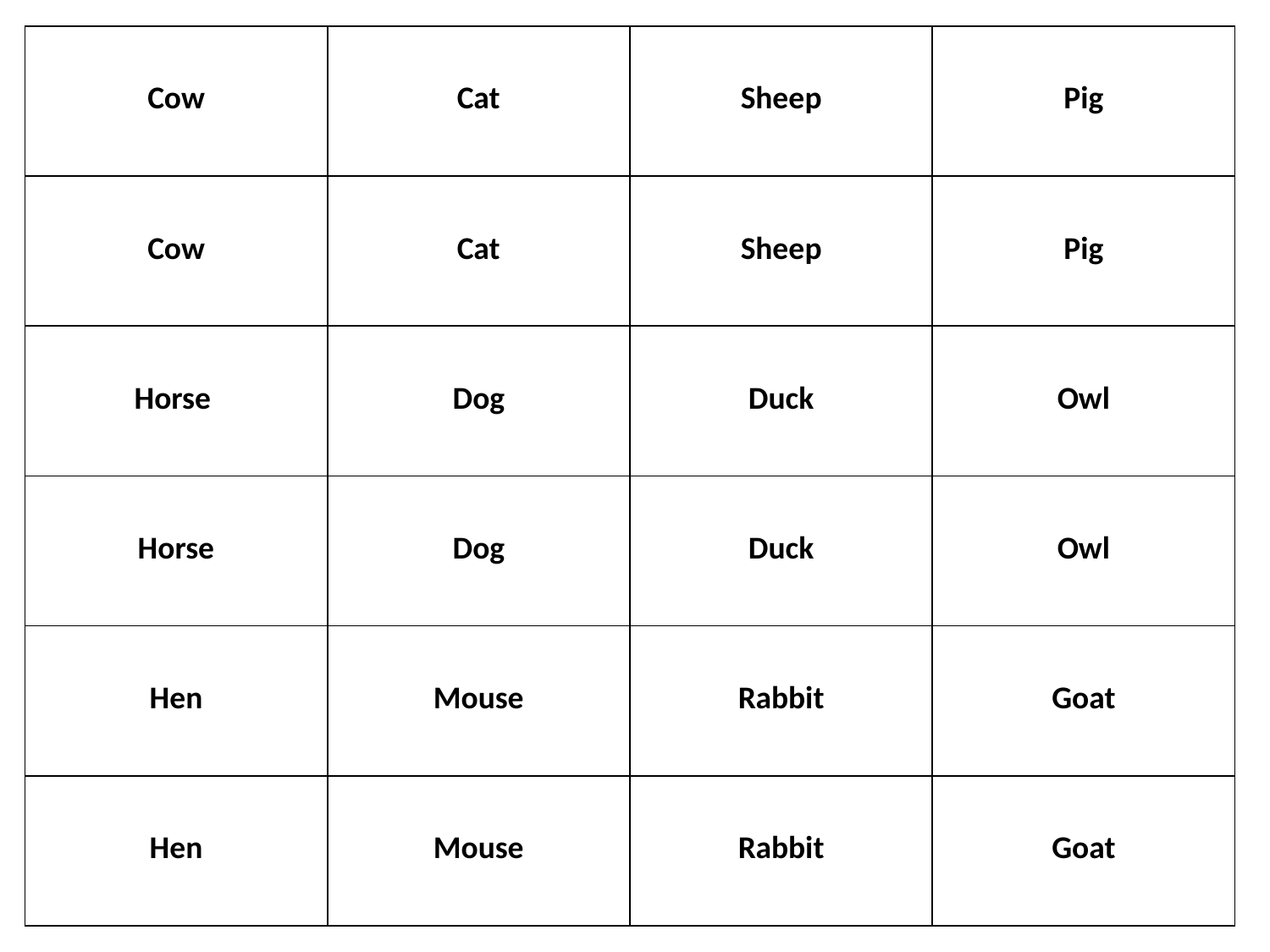

| Cow | Cat | Sheep | Pig |
| --- | --- | --- | --- |
| Cow | Cat | Sheep | Pig |
| Horse | Dog | Duck | Owl |
| Horse | Dog | Duck | Owl |
| Hen | Mouse | Rabbit | Goat |
| Hen | Mouse | Rabbit | Goat |